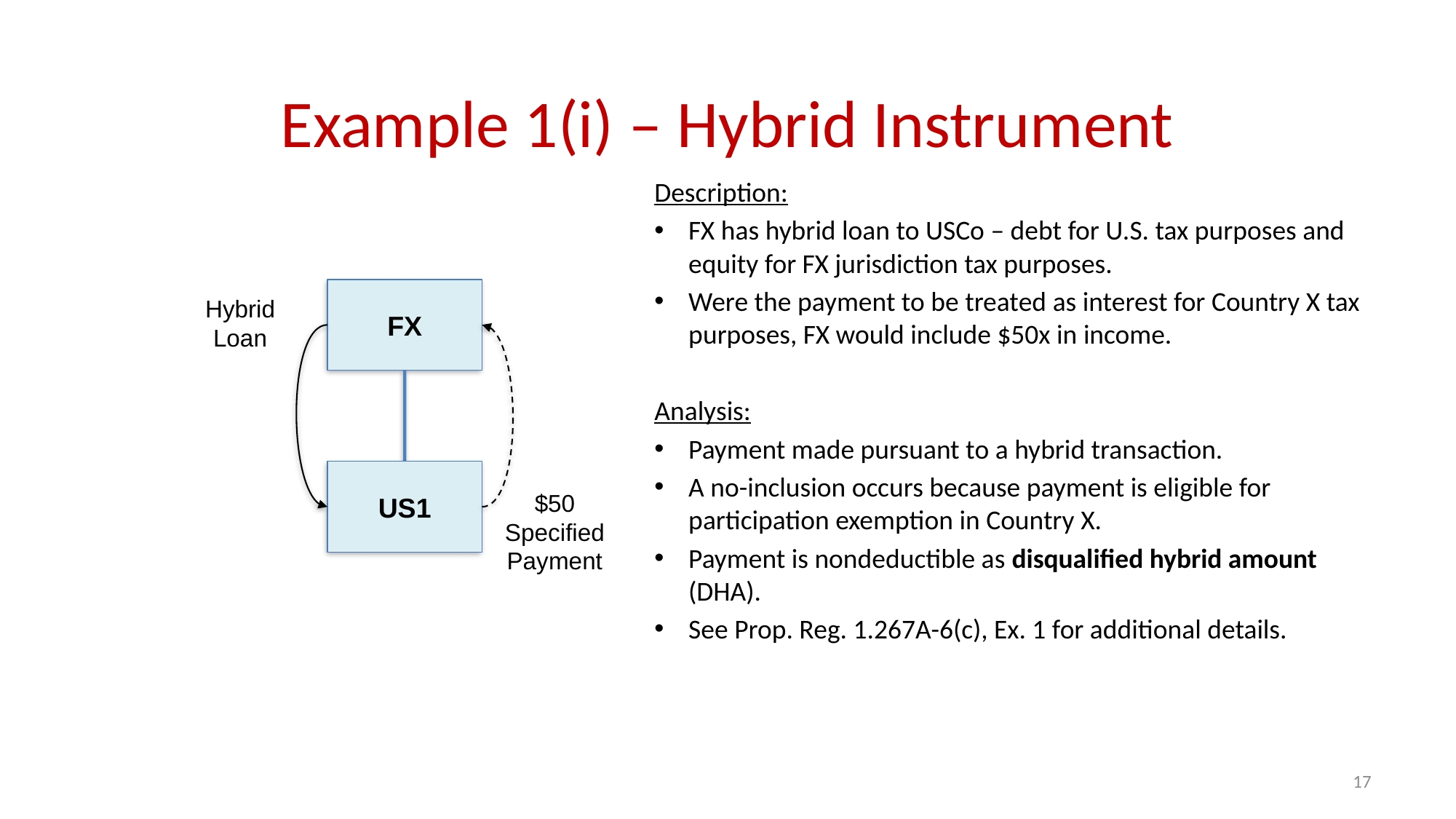

Example 1(i) – Hybrid Instrument
Description:
FX has hybrid loan to USCo – debt for U.S. tax purposes and equity for FX jurisdiction tax purposes.
Were the payment to be treated as interest for Country X tax purposes, FX would include $50x in income.

Analysis:
Payment made pursuant to a hybrid transaction.
A no-inclusion occurs because payment is eligible for participation exemption in Country X.
Payment is nondeductible as disqualified hybrid amount (DHA).
See Prop. Reg. 1.267A-6(c), Ex. 1 for additional details.
FX
Hybrid Loan
US1
$50
Specified Payment
17